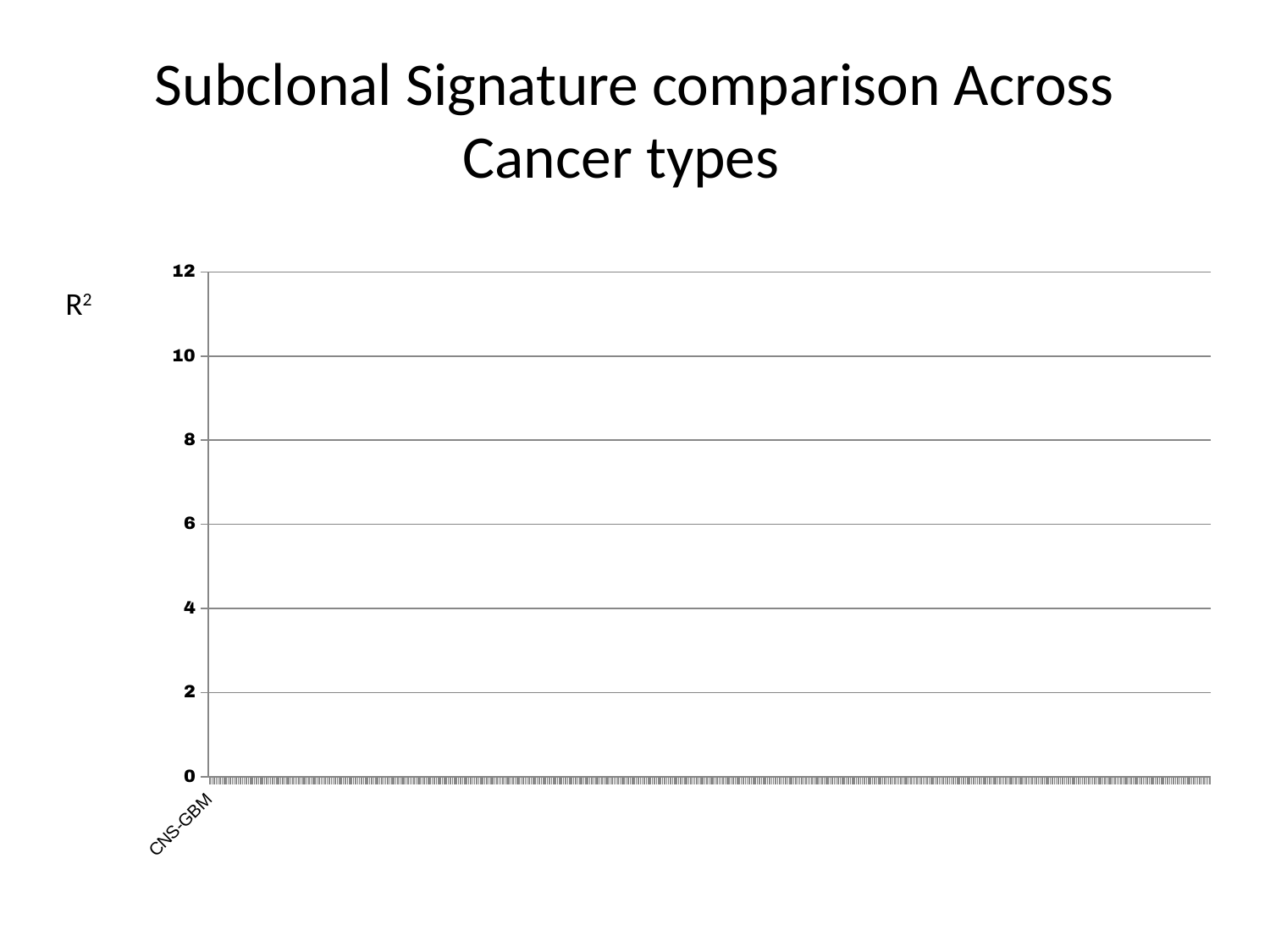

# Subclonal Signature comparison Across Cancer types

### Chart

| Category |  |
|---|---|
| Biliary-AdenoCA Control | 0.68139425 |
| Biliary-AdenoCA Late | 0.604787725 |
|  | None |
| Bladder-TCC Control | 0.83490925 |
| Bladder-TCC Late | 0.7873759 |
|  | None |
| Bone-Leiomyo | 0.640210283333333 |
| Bone-Leiomyo Late | 0.556994266666667 |
|  | None |
| Breast-AdenoCa | 0.696487364912281 |
| Breast-AdenoCa Late | 0.608275014035088 |
|  | None |
| Cervix-SCC | 0.84907006 |
| Cervix-SCC Late | 0.8349873 |
|  | None |
| CNS-GBM | 0.756846092307692 |
| CNS-GBM | 0.699250223076923 |
|  | None |
| CNS-Medullo | 0.65029304 |
| CNS-Medullo Late | 0.595175292 |
|  | None |
| CNS-Oligo | 0.71620111 |
| CNS-Oligo Late | 0.68210427 |
|  | None |
| ColoRect-AdenoCA | 0.776929875 |
| ColoRect-AdenoCA Late | 0.710621954166666 |
|  | None |
| Eso-AdenoCa | 0.715165406666667 |
| Eso-AdenoCa Late | 0.63529226 |
|  | None |
| Head-SCC | 0.729091983333333 |
| Head-SCC Late | 0.647690616666667 |
|  | None |
| Kidney-ChRCC | 0.572153493333333 |
| Kidney-ChRCC Late | 0.589114833333333 |
|  | None |
| Kidney-RCC | 0.613502691935484 |
| Kidney-RCC Late | 0.528173256451613 |
|  | None |
| Liver-HCC | 0.673547797727273 |
| Liver-HCC Late | 0.561638214772727 |
|  | None |
| Lung-AdenoCA | 0.689312 |
| Lung-AdenoCA Late | 0.5168790375 |
|  | None |
| Lung-SCC | 0.71600807 |
| Lung-SCC | 0.64530675 |
|  | None |
| Lymph-BNHL | 0.657298704347826 |
| Lymph-BNHL Late | 0.537933543478261 |
|  | None |
| Lymph-CLL | 0.642411135714285 |
| Lymph-CLL | 0.579400176785714 |
|  | None |
| Ovary-AdenoCA | 0.677453341935484 |
| Ovary-AdenoCA Late | 0.57457924516129 |
|  | None |
| Panc-AdenoCA | 0.725340128571428 |
| Panc-AdenoCA Late | 0.622055932857143 |
|  | None |
| Panc-Endocrine | 0.624003304347826 |
| Panc-Endocrine Late | 0.622539886956522 |
|  | None |
| Prost-AdenoCA | 0.694341925806451 |
| Prost-AdenoCA Late | 0.643147048387097 |
|  | None |
| Skin-Melanoma | 0.718239338461538 |
| Skin-Melanoma Late | 0.6329358 |
|  | None |
| Stomach-AdenoCA | 0.692641714285714 |
| Stomach-AdenoCA Late | 0.657688007142857 |
|  | None |
| Thy-AdenoCA | 0.592625766666667 |
| Thy-AdenoCA | 0.532694266666667 |
|  | None |
| Uterus-AdenoCA | 0.719438154166667 |
| Uterus-AdenoCA Late | 0.667103054166667 |
R2